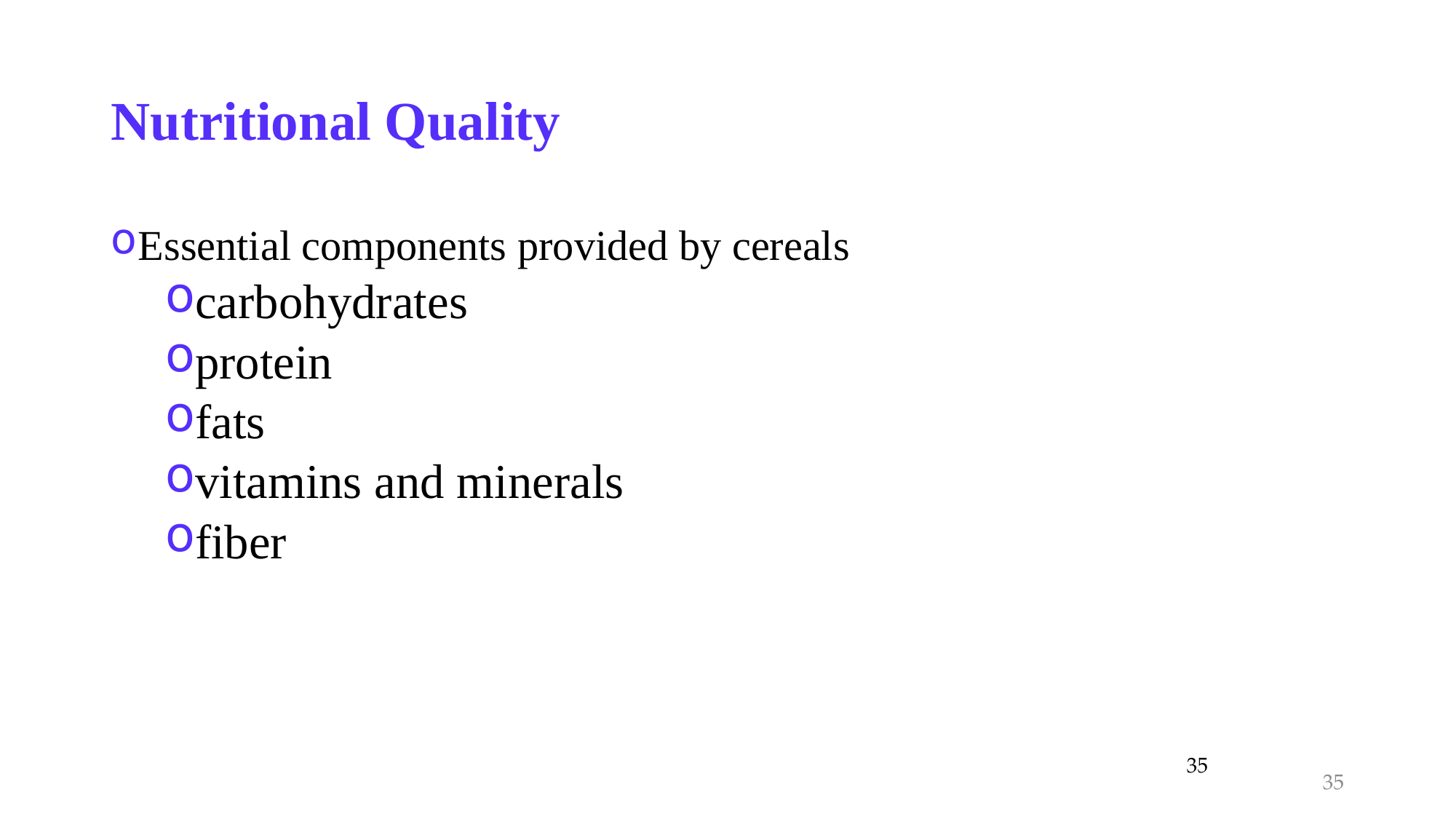

# Nutritional Quality
Essential components provided by cereals
carbohydrates
protein
fats
vitamins and minerals
fiber

35
35